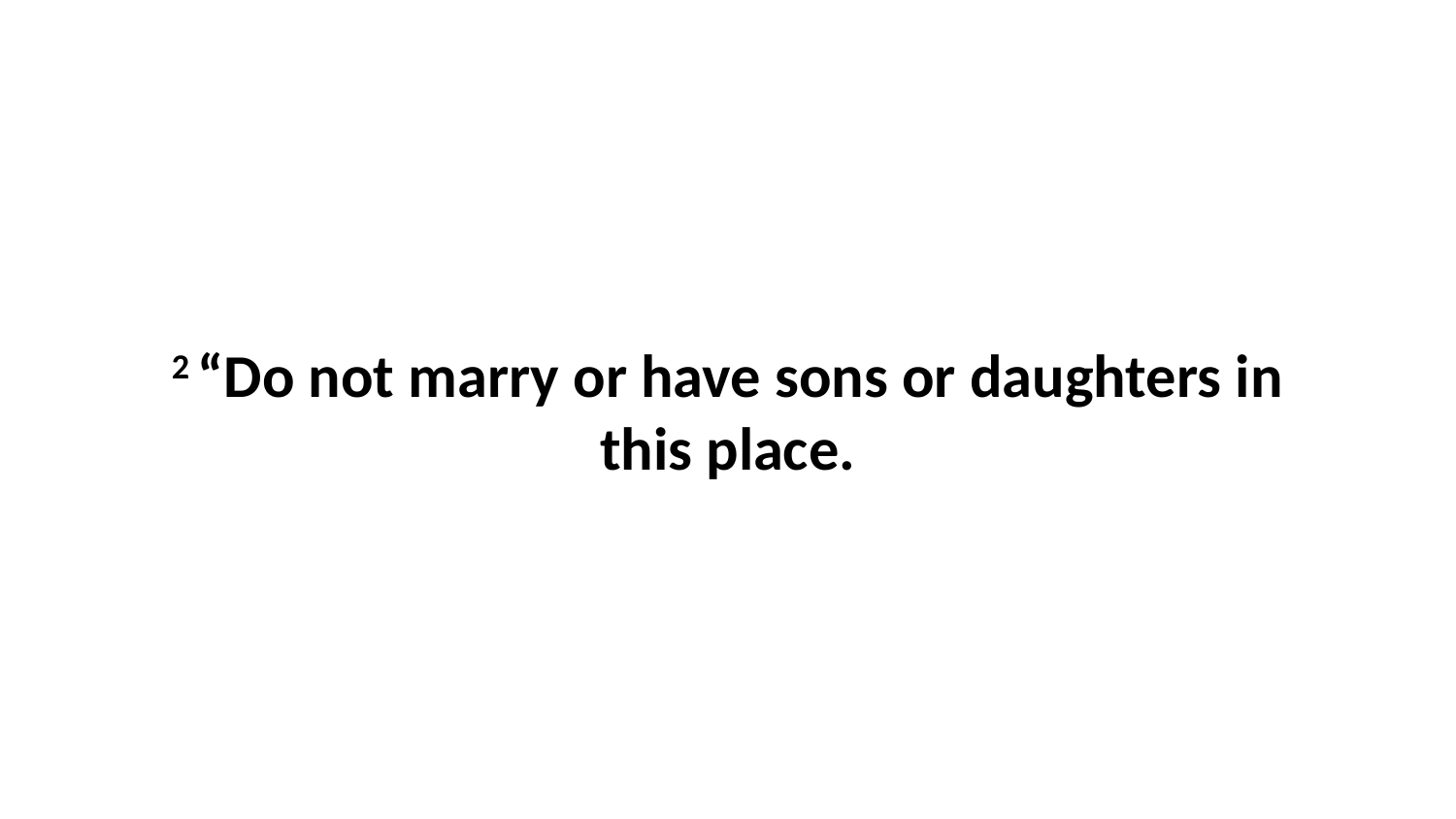

2 “Do not marry or have sons or daughters in this place.